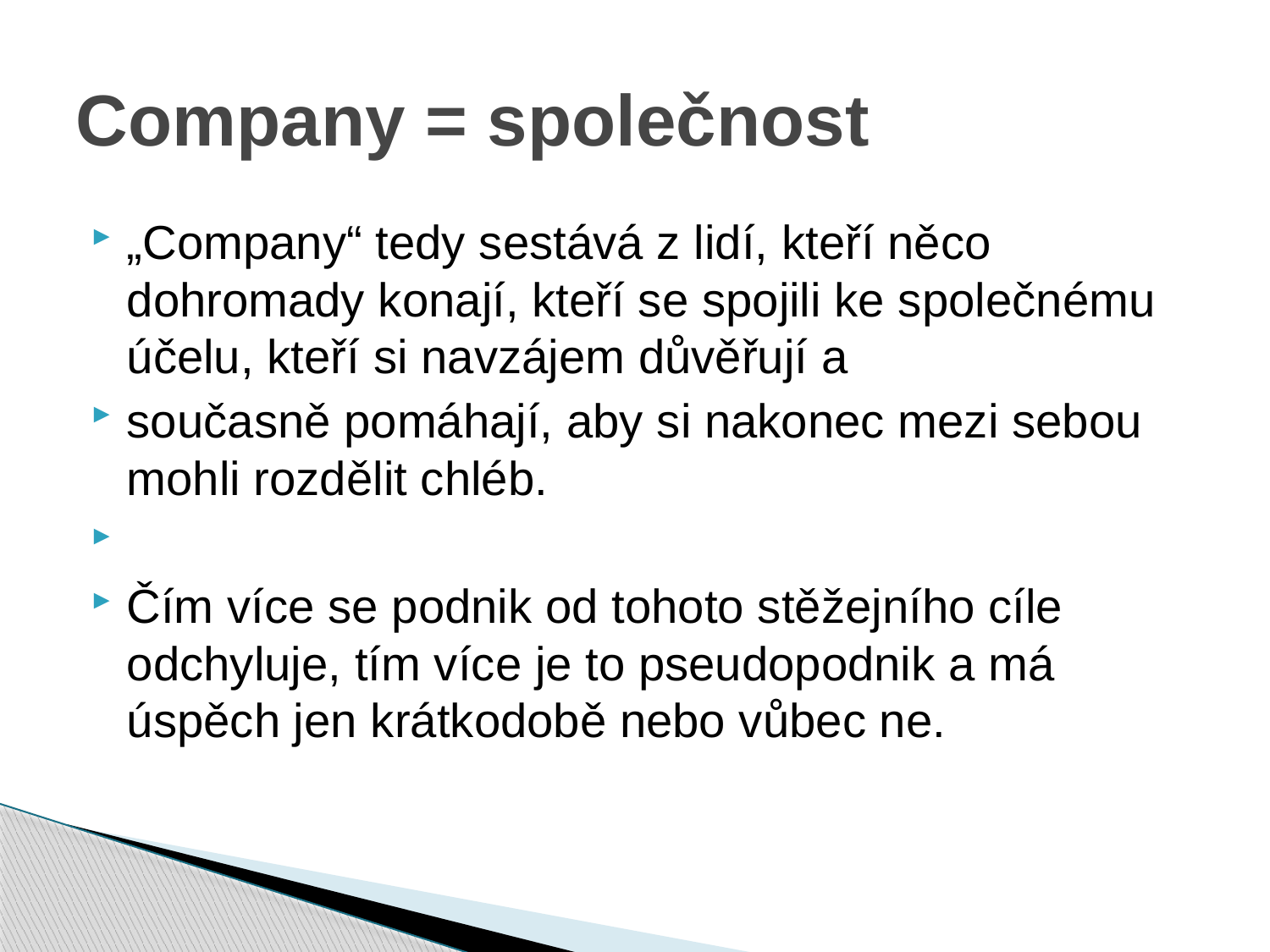

# Company = společnost
„Company“ tedy sestává z lidí, kteří něco dohromady konají, kteří se spojili ke společnému účelu, kteří si navzájem důvěřují a
současně pomáhají, aby si nakonec mezi sebou mohli rozdělit chléb.

Čím více se podnik od tohoto stěžejního cíle odchyluje, tím více je to pseudopodnik a má úspěch jen krátkodobě nebo vůbec ne.